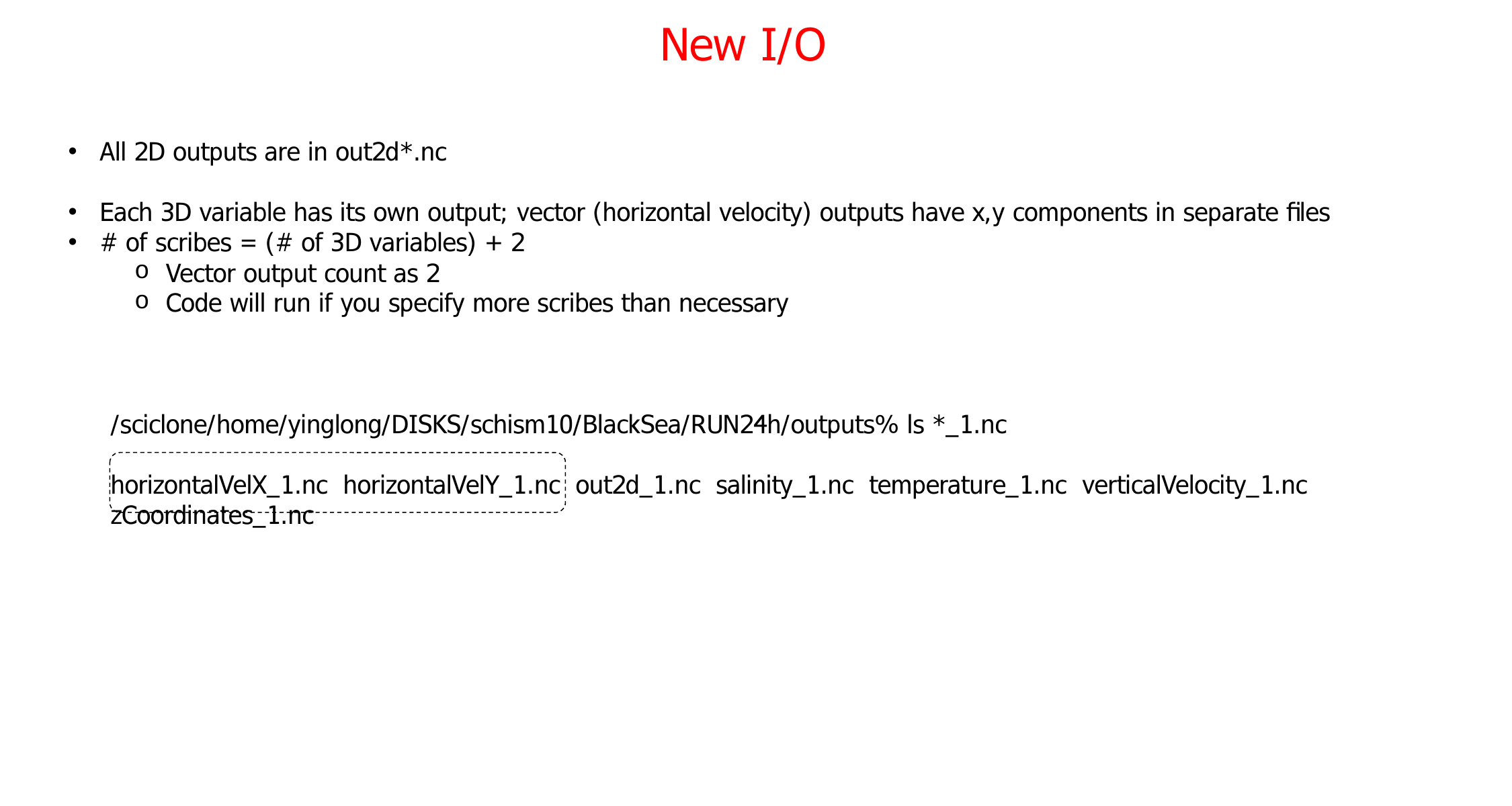

# New I/O
All 2D outputs are in out2d*.nc

Each 3D variable has its own output; vector (horizontal velocity) outputs have x,y components in separate files
# of scribes = (# of 3D variables) + 2
Vector output count as 2
Code will run if you specify more scribes than necessary
/sciclone/home/yinglong/DISKS/schism10/BlackSea/RUN24h/outputs% ls *_1.nc

horizontalVelX_1.nc  horizontalVelY_1.nc  out2d_1.nc  salinity_1.nc  temperature_1.nc  verticalVelocity_1.nc  zCoordinates_1.nc